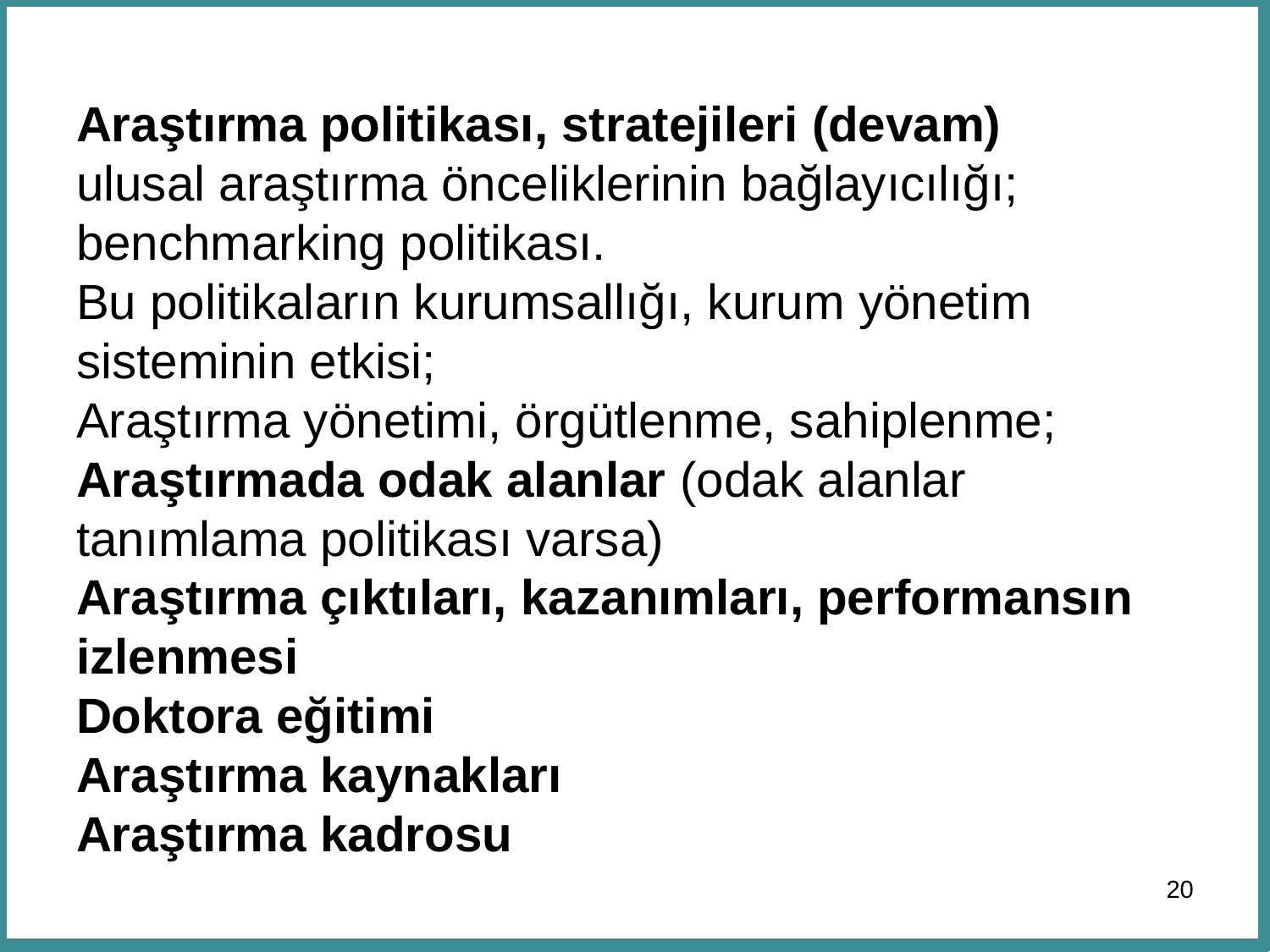

# Araştırma politikası, stratejileri (devam) ulusal araştırma önceliklerinin bağlayıcılığı;  benchmarking politikası. Bu politikaların kurumsallığı, kurum yönetim sisteminin etkisi; Araştırma yönetimi, örgütlenme, sahiplenme; Araştırmada odak alanlar (odak alanlar tanımlama politikası varsa) Araştırma çıktıları, kazanımları, performansın izlenmesi Doktora eğitimi Araştırma kaynakları Araştırma kadrosu
20